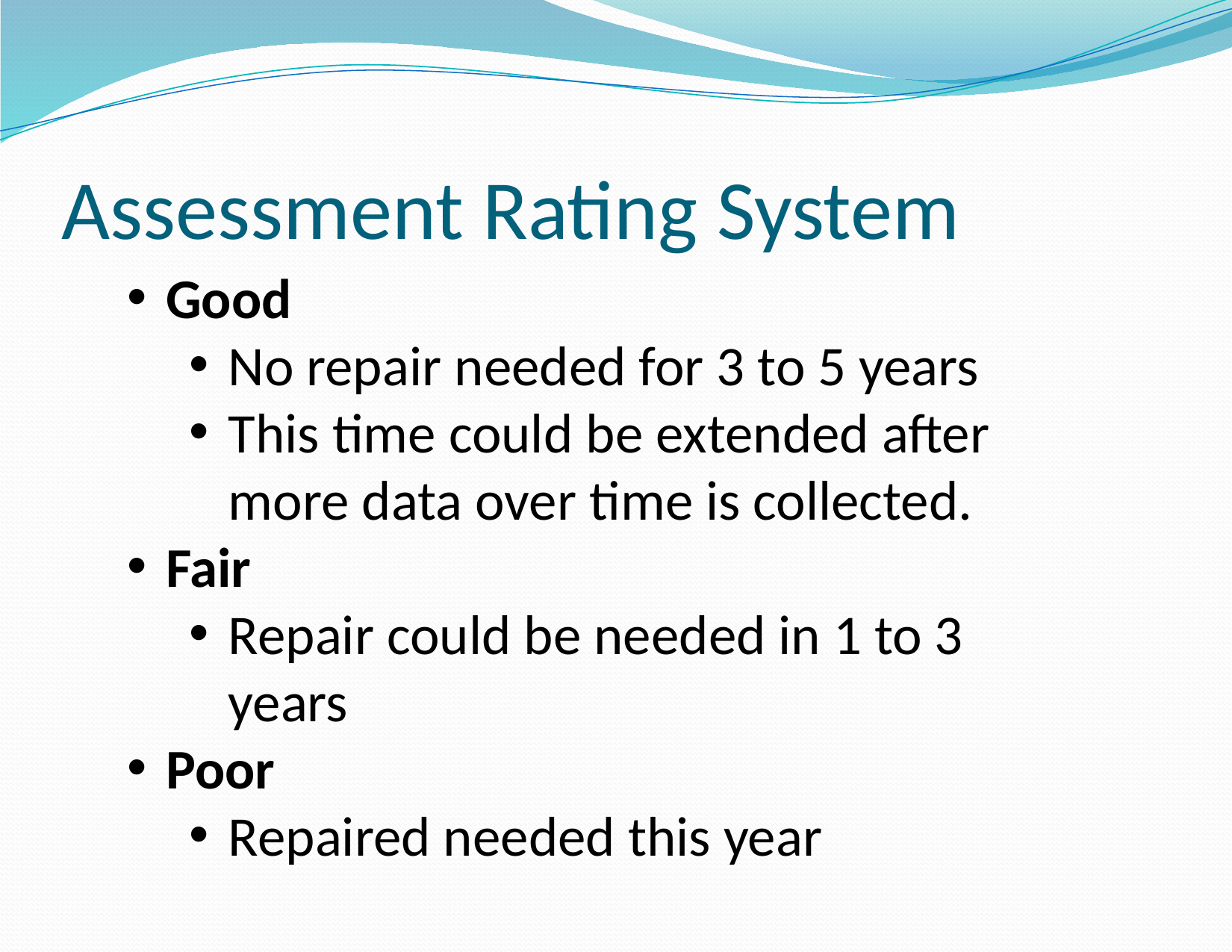

# Assessment Rating System
Good
No repair needed for 3 to 5 years
This time could be extended after more data over time is collected.
Fair
Repair could be needed in 1 to 3 years
Poor
Repaired needed this year